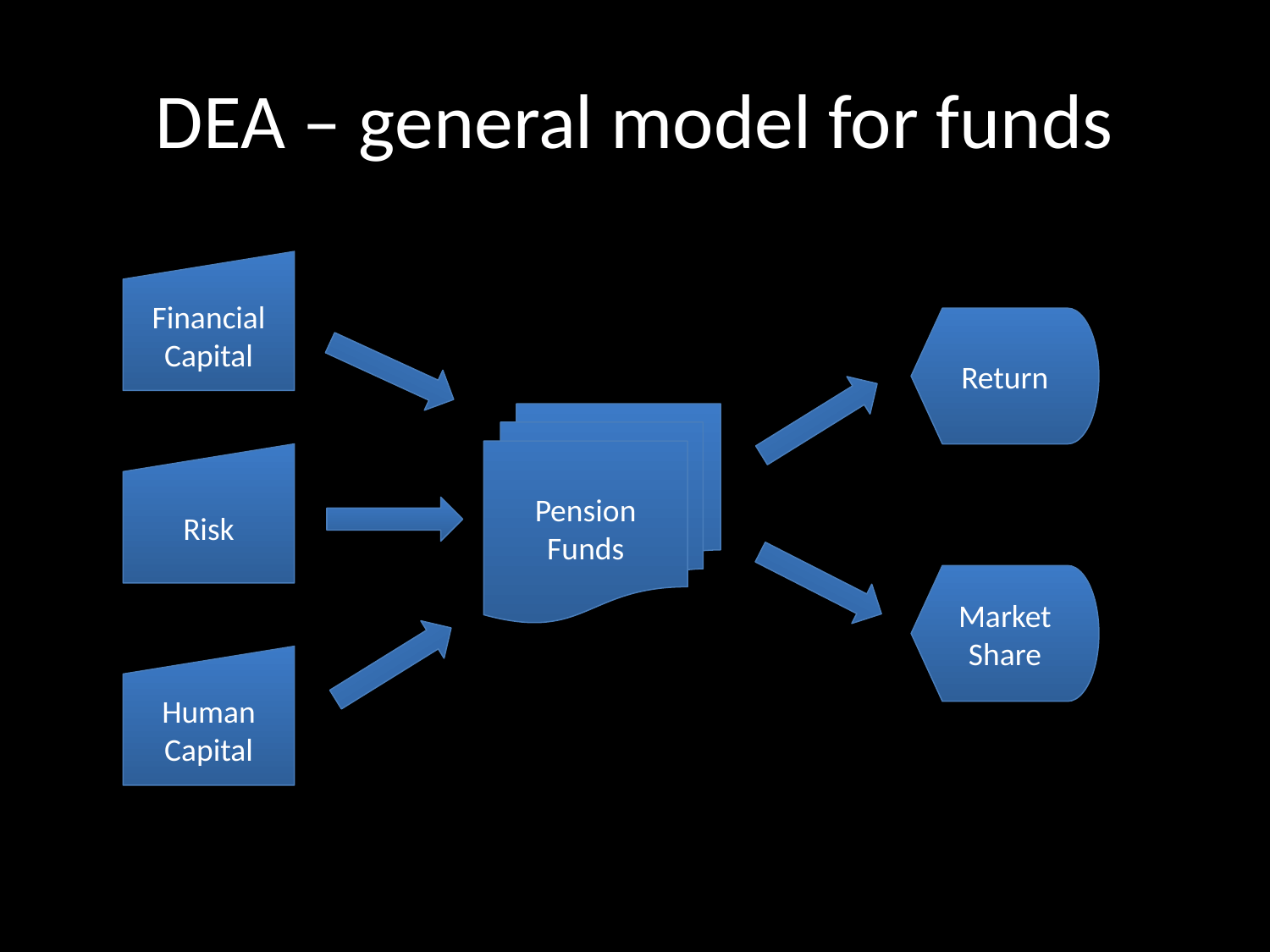

# DEA – general model for funds
Financial Capital
Return

Pension Funds
Risk

Market Share

Human Capital